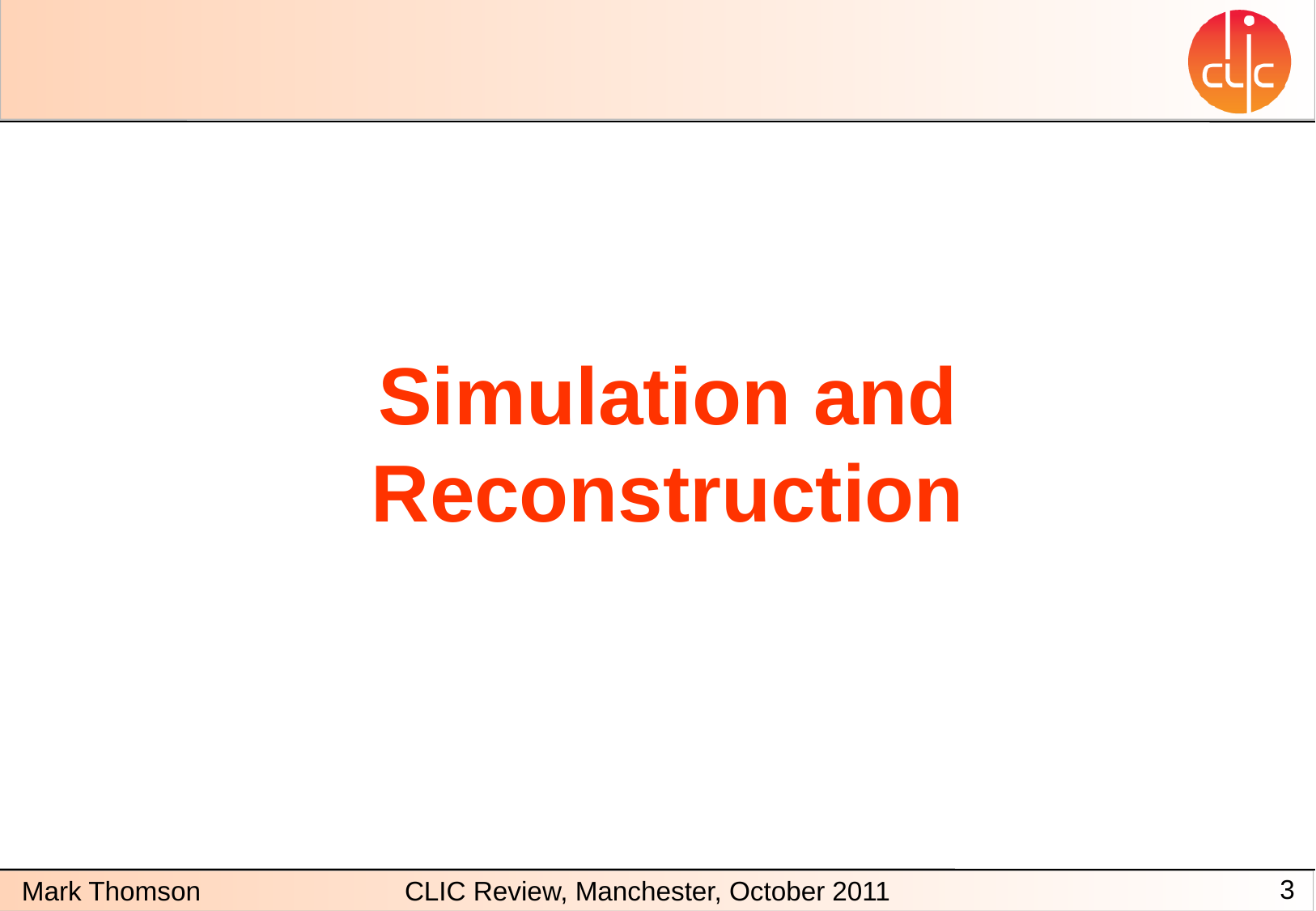

# Simulation and Reconstruction
3
CLIC Review, Manchester, October 2011
Mark Thomson